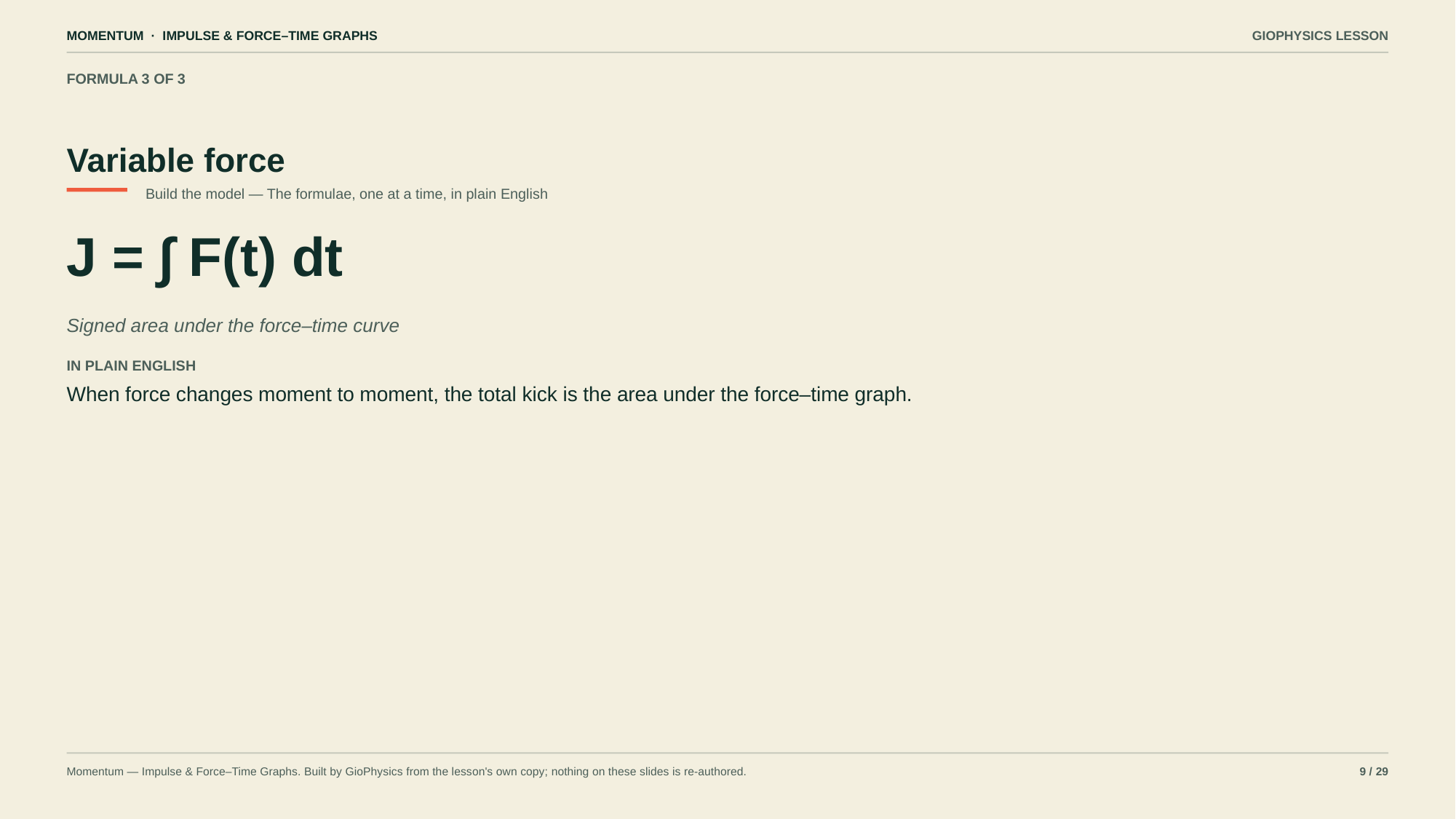

MOMENTUM  ·  IMPULSE & FORCE–TIME GRAPHS
GIOPHYSICS LESSON

FORMULA 3 OF 3
Variable force
Build the model — The formulae, one at a time, in plain English

J = ∫ F(t) dt
Signed area under the force–time curve
IN PLAIN ENGLISH
When force changes moment to moment, the total kick is the area under the force–time graph.

Momentum — Impulse & Force–Time Graphs. Built by GioPhysics from the lesson's own copy; nothing on these slides is re-authored.
9 / 29